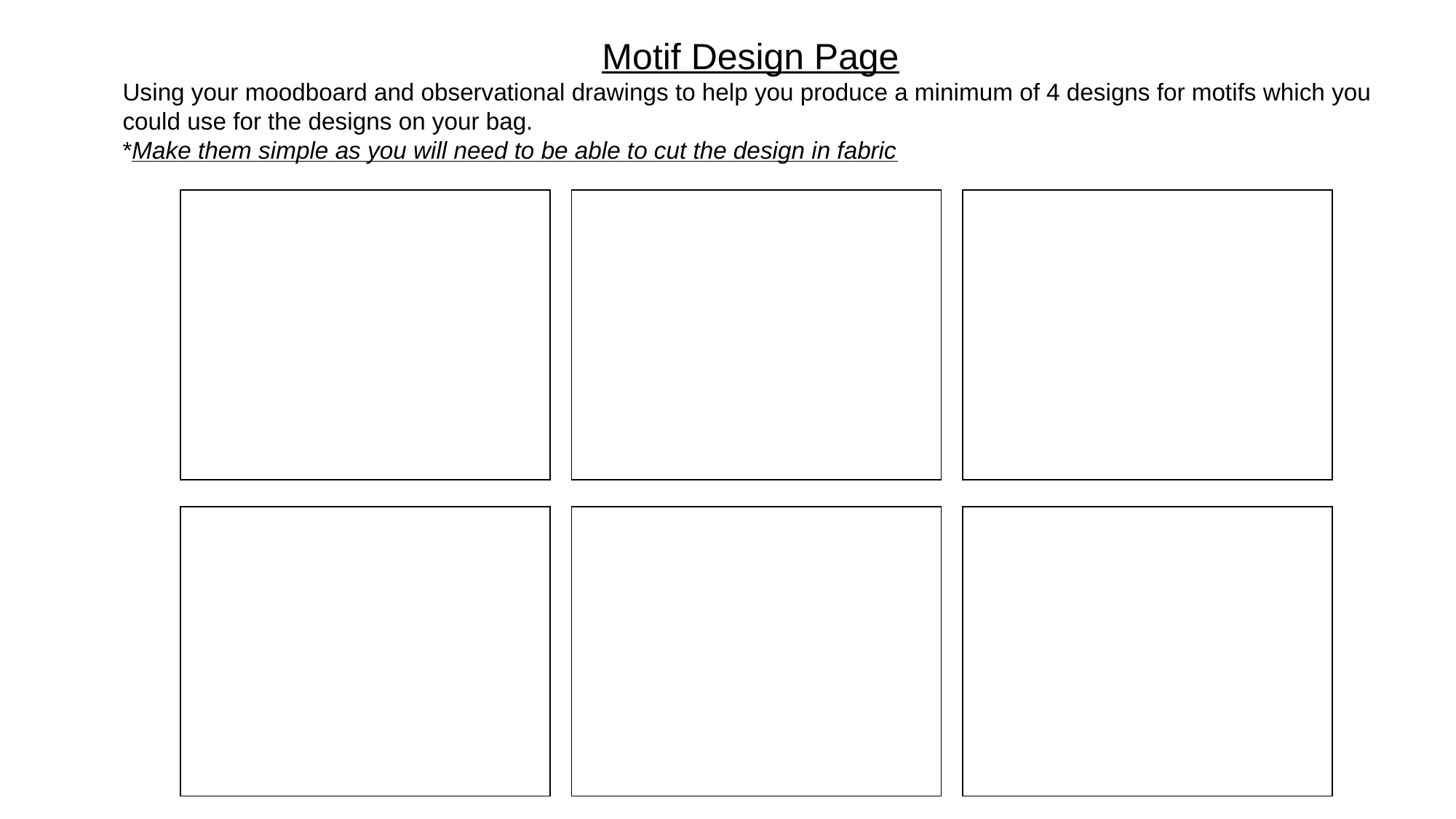

Motif Design Page
Using your moodboard and observational drawings to help you produce a minimum of 4 designs for motifs which you could use for the designs on your bag.
*Make them simple as you will need to be able to cut the design in fabric